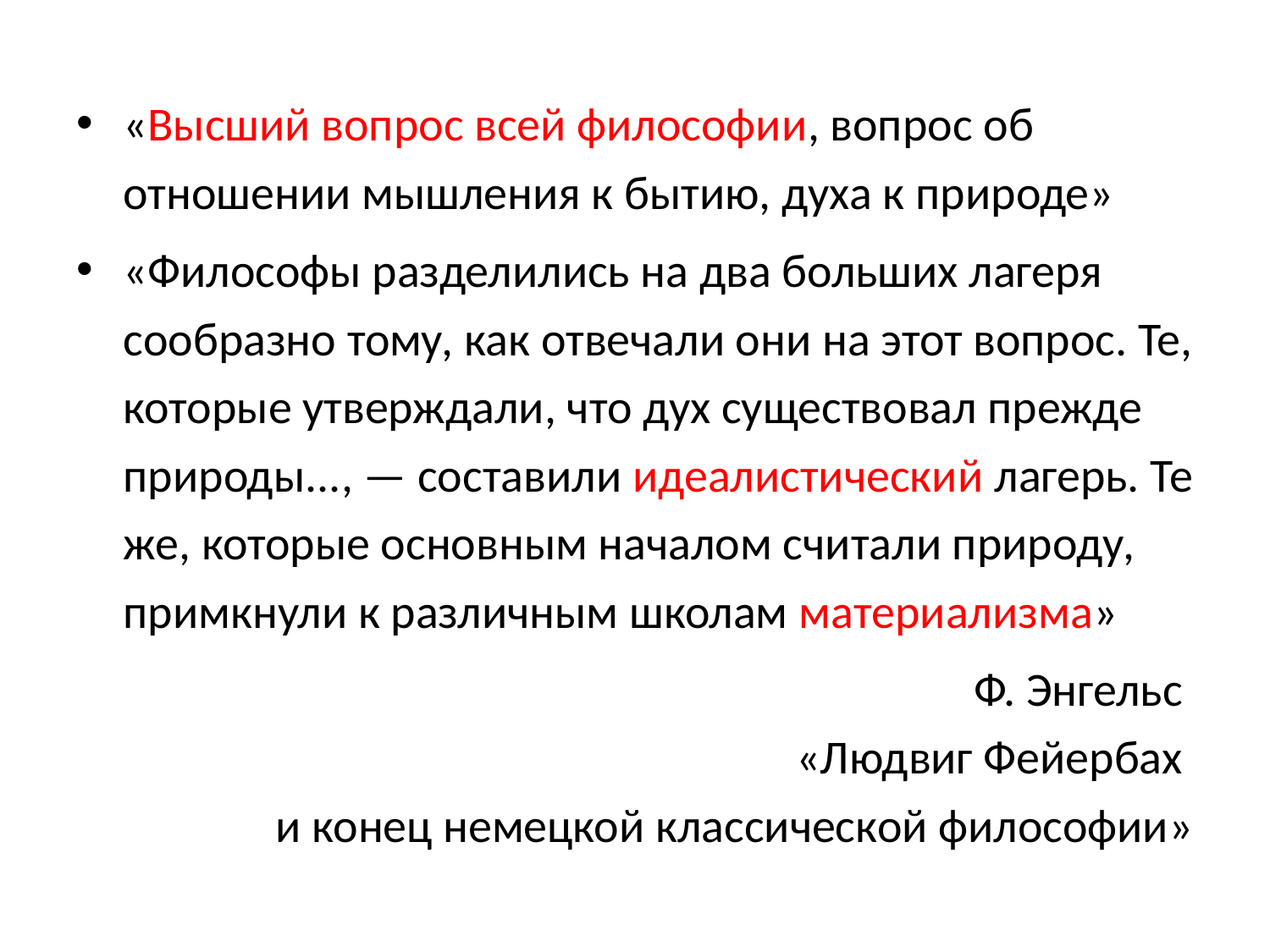

«Высший вопрос всей философии, вопрос об отношении мышления к бытию, духа к природе»
«Философы разделились на два больших лагеря сообразно тому, как отвечали они на этот вопрос. Те, которые утверждали, что дух существовал прежде природы..., — составили идеалистический лагерь. Те же, которые основным началом считали природу, примкнули к различным школам материализма»
Ф. Энгельс
«Людвиг Фейербах
и конец немецкой классической философии»